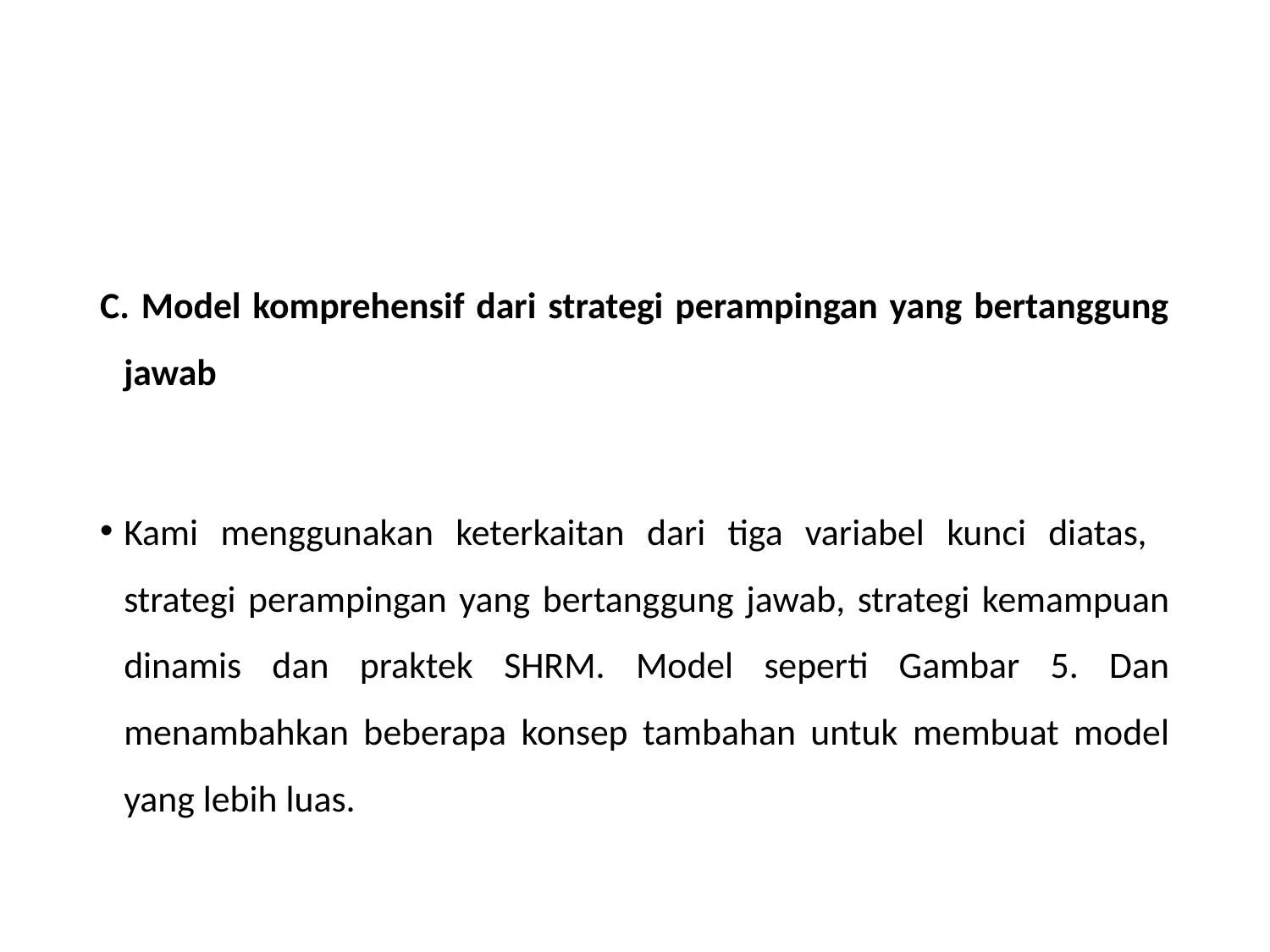

#
C. Model komprehensif dari strategi perampingan yang bertanggung jawab

Kami menggunakan keterkaitan dari tiga variabel kunci diatas,  strategi perampingan yang bertanggung jawab, strategi kemampuan dinamis dan praktek SHRM. Model seperti Gambar 5. Dan menambahkan beberapa konsep tambahan untuk membuat model yang lebih luas.